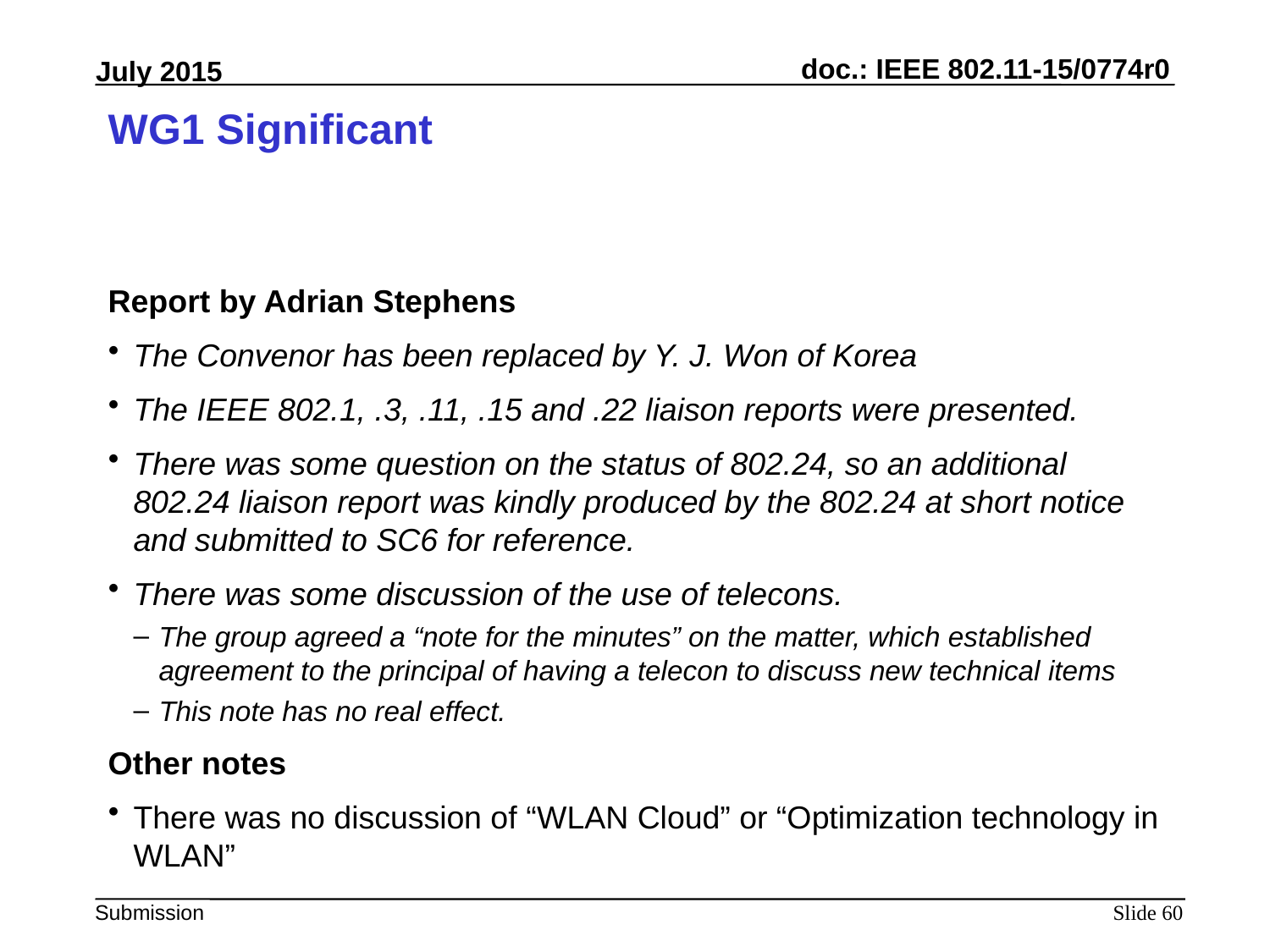

# WG1 Significant
Report by Adrian Stephens
The Convenor has been replaced by Y. J. Won of Korea
The IEEE 802.1, .3, .11, .15 and .22 liaison reports were presented.
There was some question on the status of 802.24, so an additional 802.24 liaison report was kindly produced by the 802.24 at short notice and submitted to SC6 for reference.
There was some discussion of the use of telecons.
The group agreed a “note for the minutes” on the matter, which established agreement to the principal of having a telecon to discuss new technical items
This note has no real effect.
Other notes
There was no discussion of “WLAN Cloud” or “Optimization technology in WLAN”
Slide 60